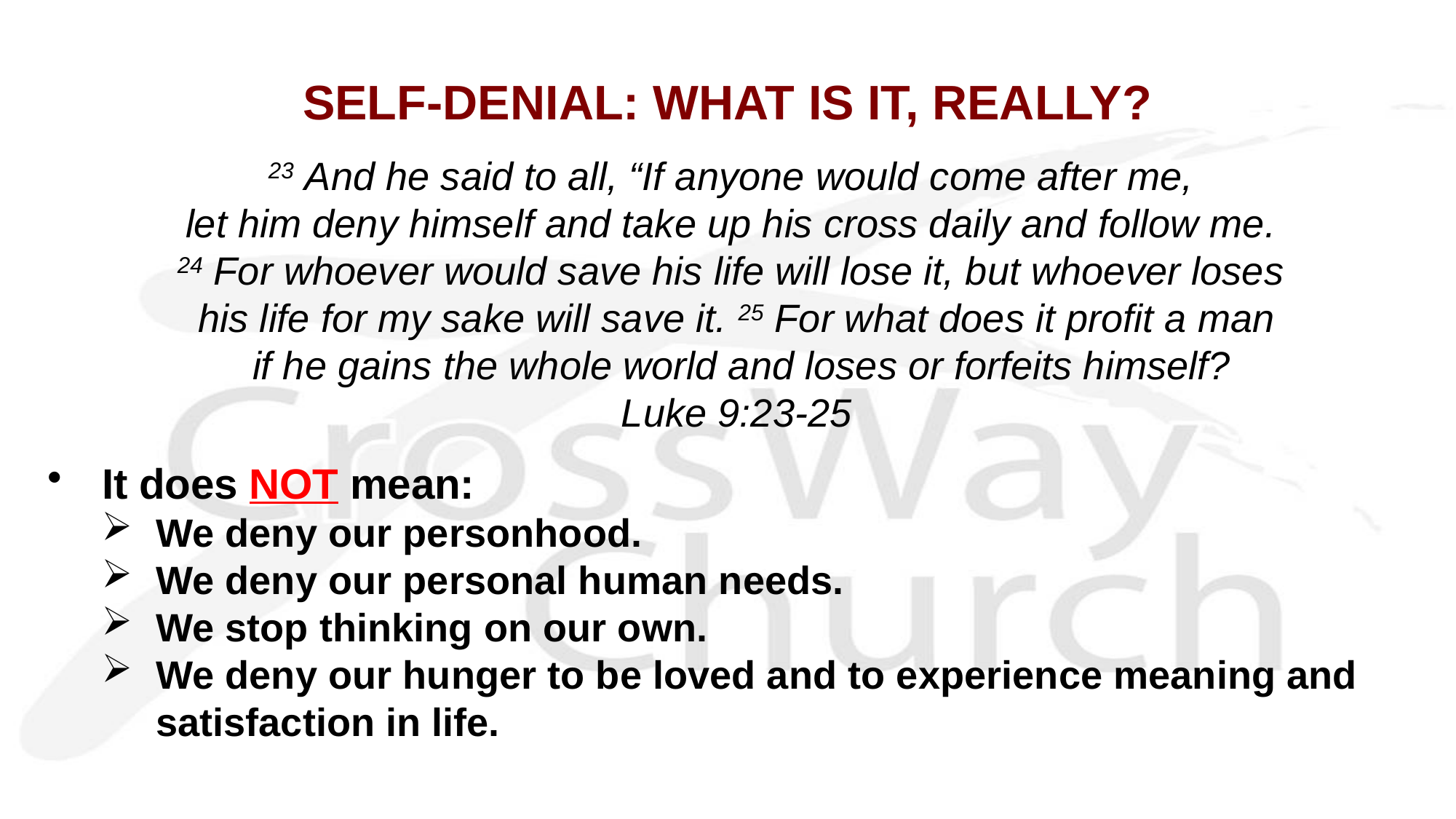

# SELF-DENIAL: WHAT IS IT, REALLY?
23 And he said to all, “If anyone would come after me,
let him deny himself and take up his cross daily and follow me. 
24 For whoever would save his life will lose it, but whoever loses
his life for my sake will save it. 25 For what does it profit a man
 if he gains the whole world and loses or forfeits himself?
Luke 9:23-25

It does NOT mean:
We deny our personhood.
We deny our personal human needs.
We stop thinking on our own.
We deny our hunger to be loved and to experience meaning and satisfaction in life.